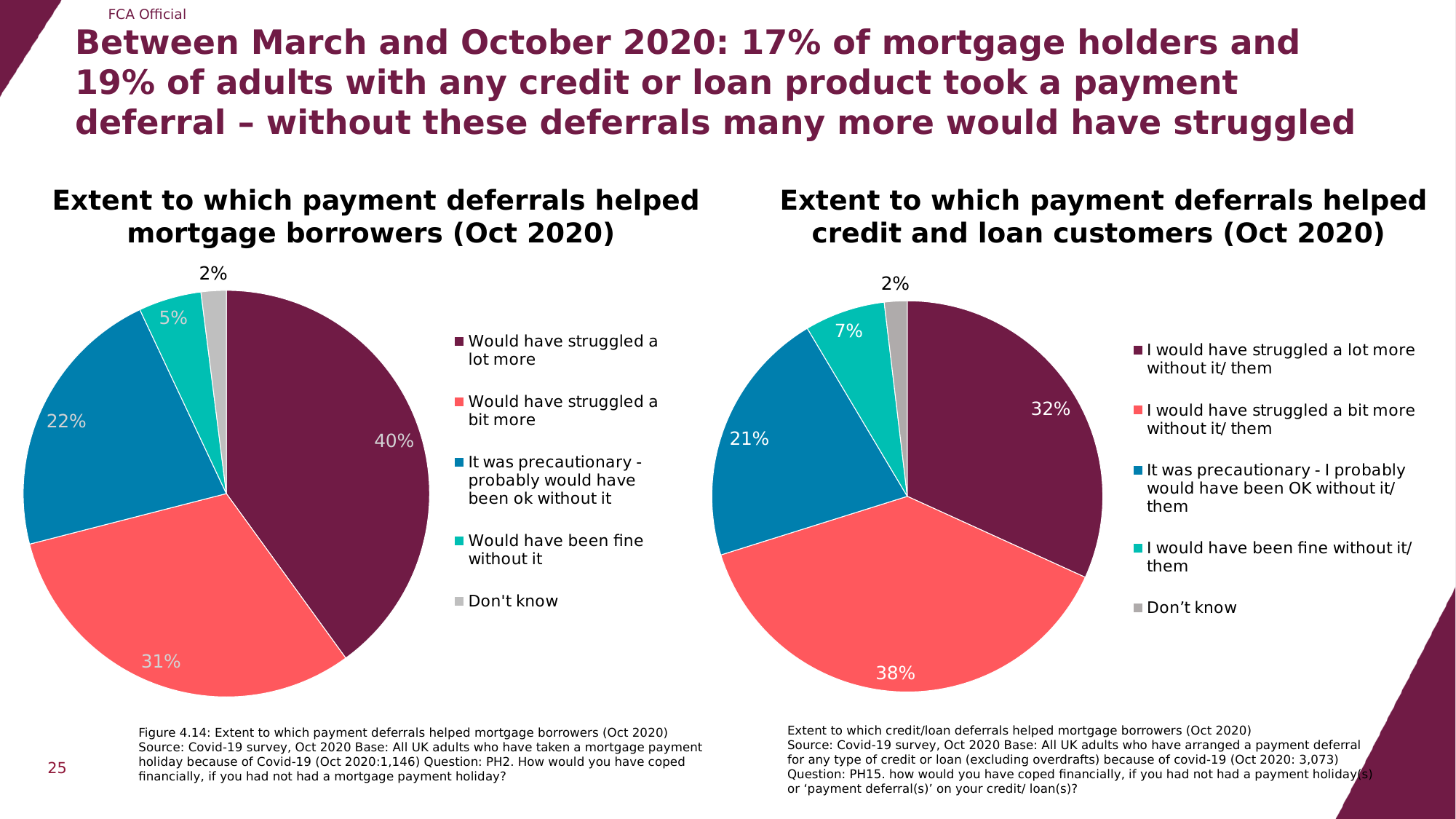

# Between March and October 2020: 17% of mortgage holders and 19% of adults with any credit or loan product took a payment deferral – without these deferrals many more would have struggled
Extent to which payment deferrals helped credit and loan customers (Oct 2020)
Extent to which payment deferrals helped mortgage borrowers (Oct 2020)

### Chart

| Category | Series 1 |
|---|---|
| Would have struggled a lot more | 0.4 |
| Would have struggled a bit more | 0.31 |
| It was precautionary - probably would have been ok without it | 0.22 |
| Would have been fine without it | 0.05 |
| Don't know | 0.02 |

### Chart

| Category |  |
|---|---|
| I would have struggled a lot more without it/ them | 0.3179056227844906 |
| I would have struggled a bit more without it/ them | 0.383658154788623 |
| It was precautionary - I probably would have been OK without it/ them | 0.21294510851917 |
| I would have been fine without it/ them | 0.0666006236534892 |
| Don’t know | 0.018890490254227267 |
Extent to which credit/loan deferrals helped mortgage borrowers (Oct 2020)
Source: Covid‑19 survey, Oct 2020 Base: All UK adults who have arranged a payment deferral for any type of credit or loan (excluding overdrafts) because of covid-19 (Oct 2020: 3,073) Question: PH15. how would you have coped financially, if you had not had a payment holiday(s) or ‘payment deferral(s)’ on your credit/ loan(s)?
Figure 4.14: Extent to which payment deferrals helped mortgage borrowers (Oct 2020)
Source: Covid‑19 survey, Oct 2020 Base: All UK adults who have taken a mortgage payment holiday because of Covid‑19 (Oct 2020:1,146) Question: PH2. How would you have coped financially, if you had not had a mortgage payment holiday?
25